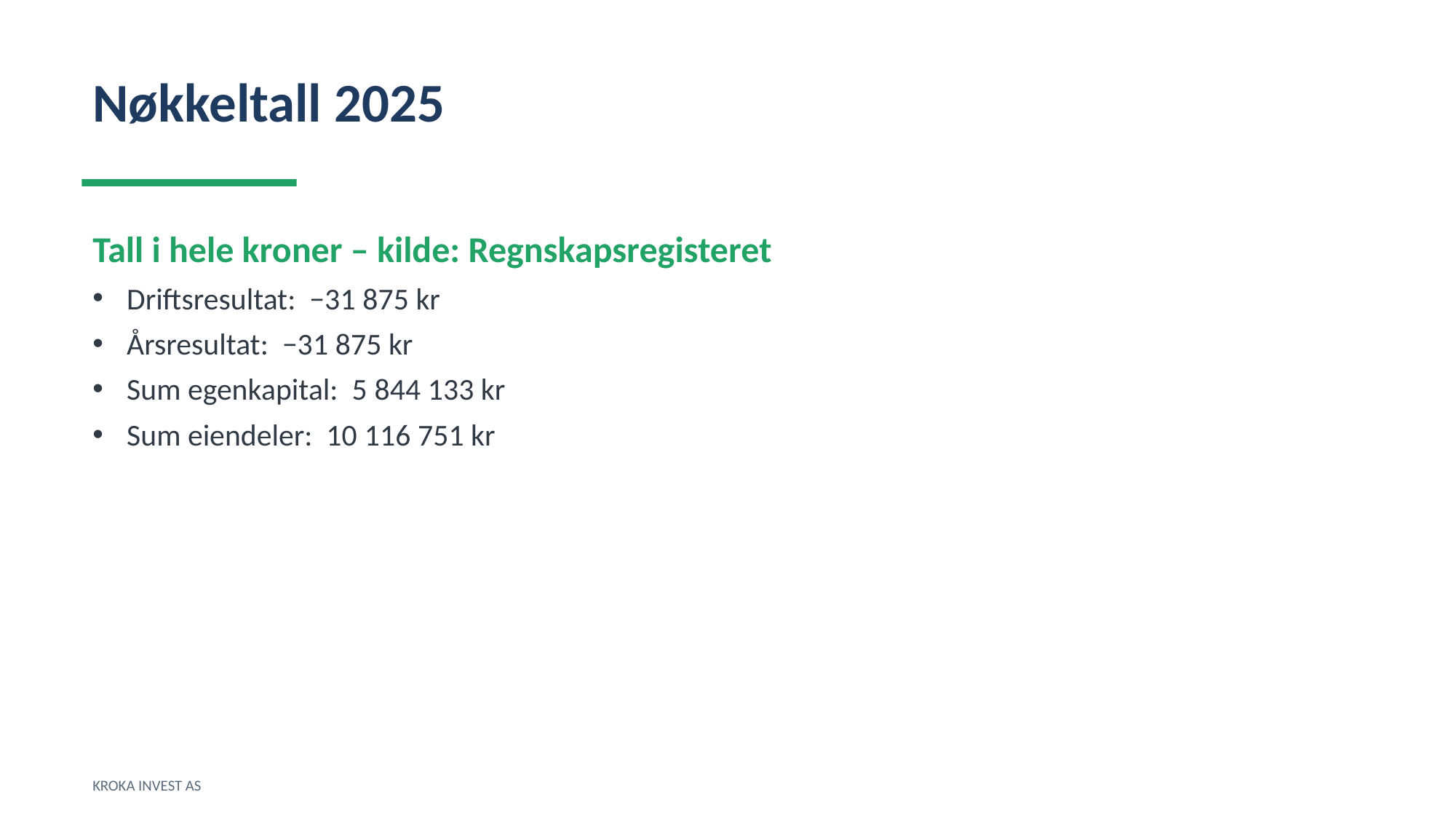

Nøkkeltall 2025

Tall i hele kroner – kilde: Regnskapsregisteret
Driftsresultat:  −31 875 kr
Årsresultat:  −31 875 kr
Sum egenkapital:  5 844 133 kr
Sum eiendeler:  10 116 751 kr
KROKA INVEST AS